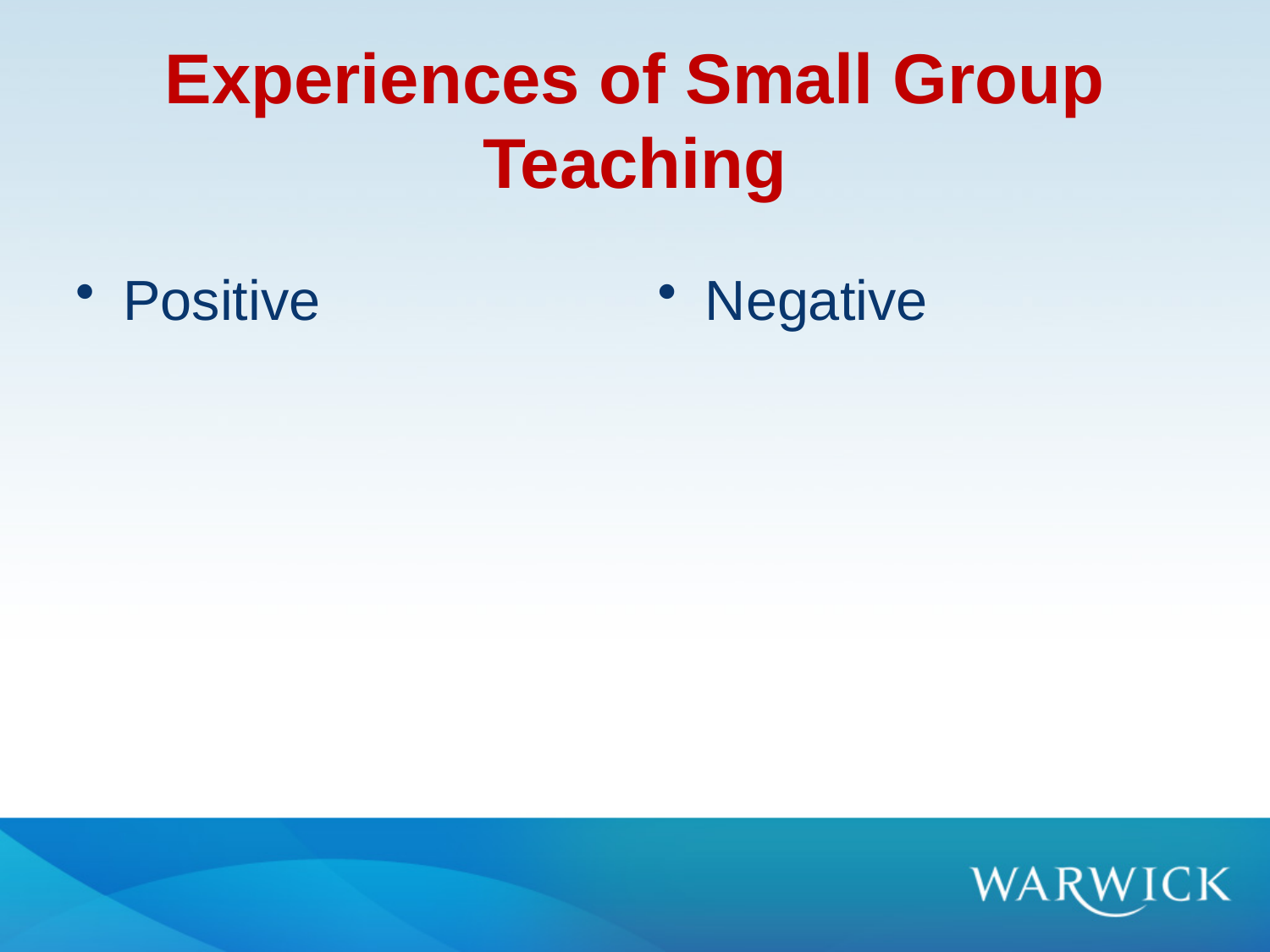

# Experiences of Small Group Teaching
Positive
Negative